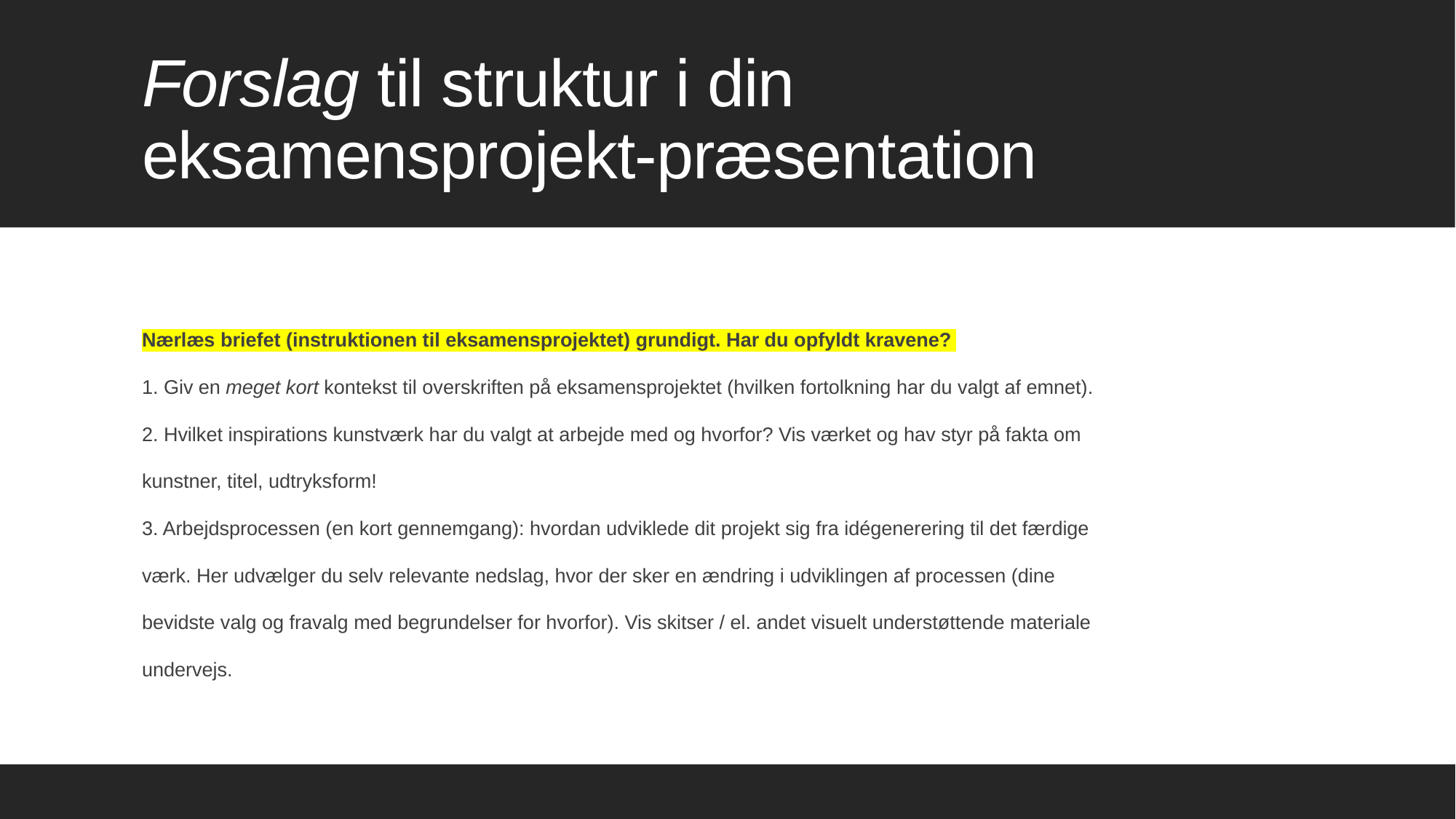

# Forslag til struktur i din eksamensprojekt-præsentation
Nærlæs briefet (instruktionen til eksamensprojektet) grundigt. Har du opfyldt kravene?
1. Giv en meget kort kontekst til overskriften på eksamensprojektet (hvilken fortolkning har du valgt af emnet).
2. Hvilket inspirations kunstværk har du valgt at arbejde med og hvorfor? Vis værket og hav styr på fakta om
kunstner, titel, udtryksform!
3. Arbejdsprocessen (en kort gennemgang): hvordan udviklede dit projekt sig fra idégenerering til det færdige
værk. Her udvælger du selv relevante nedslag, hvor der sker en ændring i udviklingen af processen (dine
bevidste valg og fravalg med begrundelser for hvorfor). Vis skitser / el. andet visuelt understøttende materiale
undervejs.